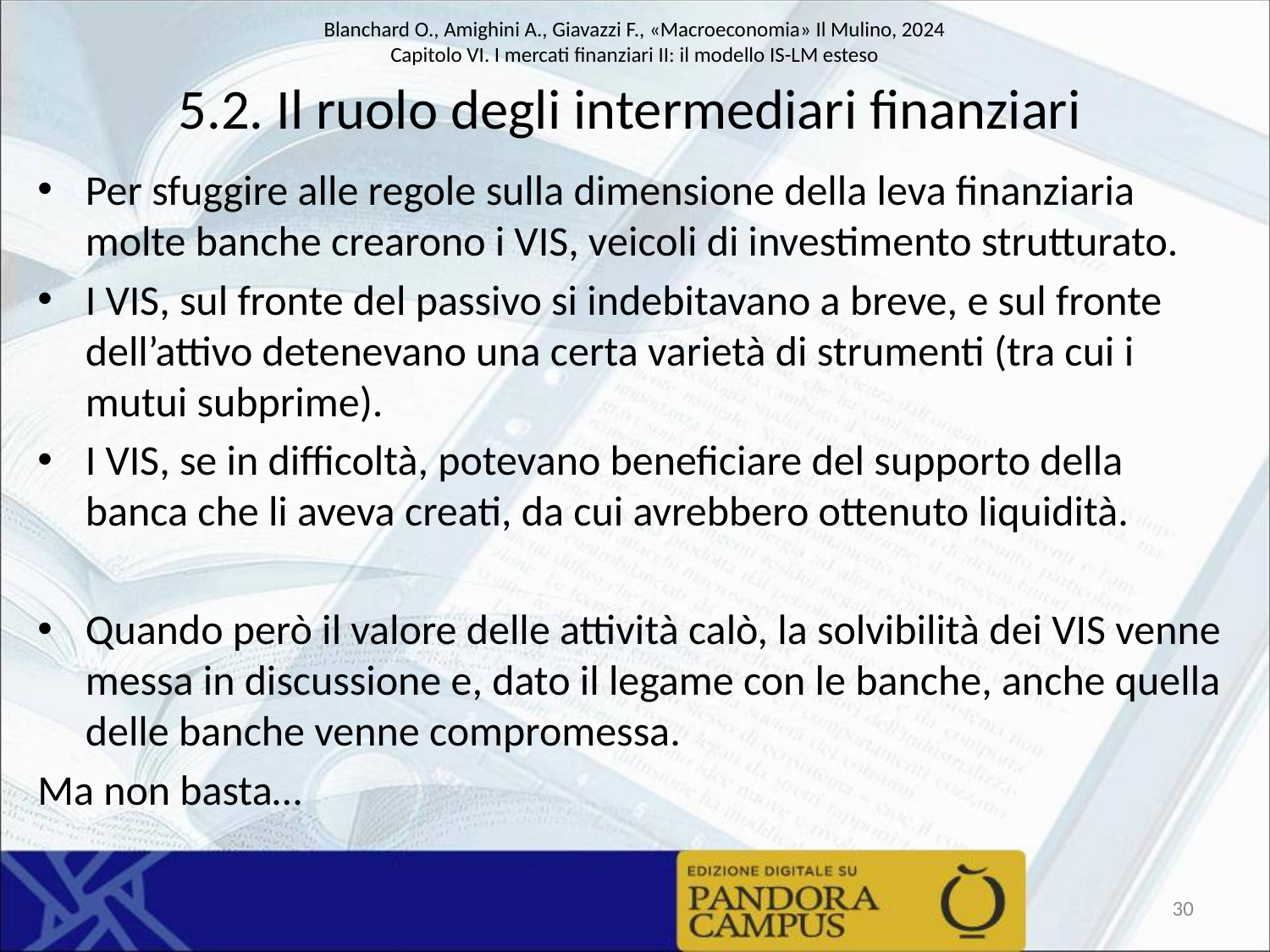

# 5.2. Il ruolo degli intermediari finanziari
Per sfuggire alle regole sulla dimensione della leva finanziaria molte banche crearono i VIS, veicoli di investimento strutturato.
I VIS, sul fronte del passivo si indebitavano a breve, e sul fronte dell’attivo detenevano una certa varietà di strumenti (tra cui i mutui subprime).
I VIS, se in difficoltà, potevano beneficiare del supporto della banca che li aveva creati, da cui avrebbero ottenuto liquidità.

Quando però il valore delle attività calò, la solvibilità dei VIS venne messa in discussione e, dato il legame con le banche, anche quella delle banche venne compromessa.
Ma non basta…
30